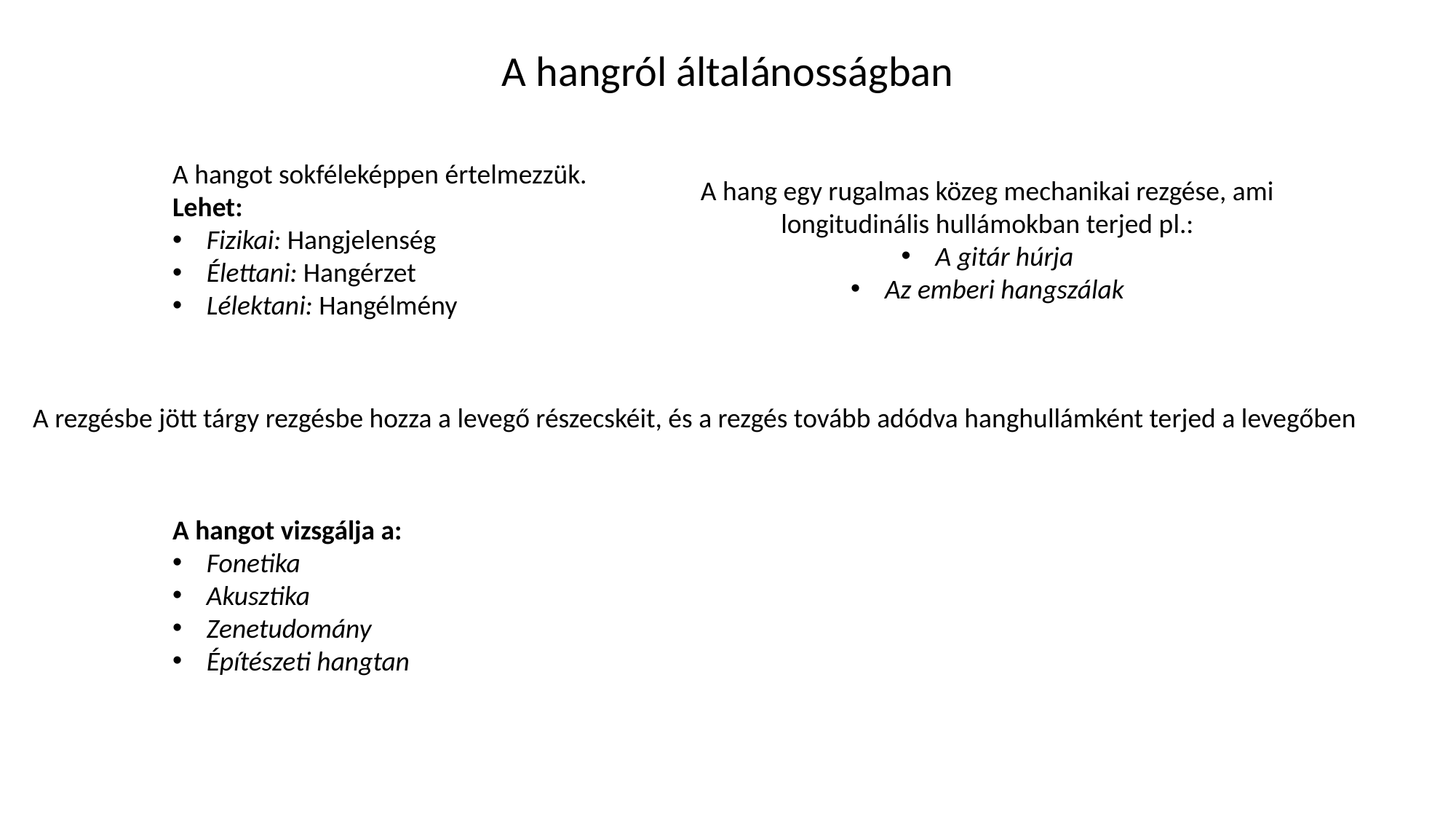

A hangról általánosságban
A hangot sokféleképpen értelmezzük. Lehet:
Fizikai: Hangjelenség
Élettani: Hangérzet
Lélektani: Hangélmény
A hang egy rugalmas közeg mechanikai rezgése, ami longitudinális hullámokban terjed pl.:
A gitár húrja
Az emberi hangszálak

A rezgésbe jött tárgy rezgésbe hozza a levegő részecskéit, és a rezgés tovább adódva hanghullámként terjed a levegőben
A hangot vizsgálja a:
Fonetika
Akusztika
Zenetudomány
Építészeti hangtan